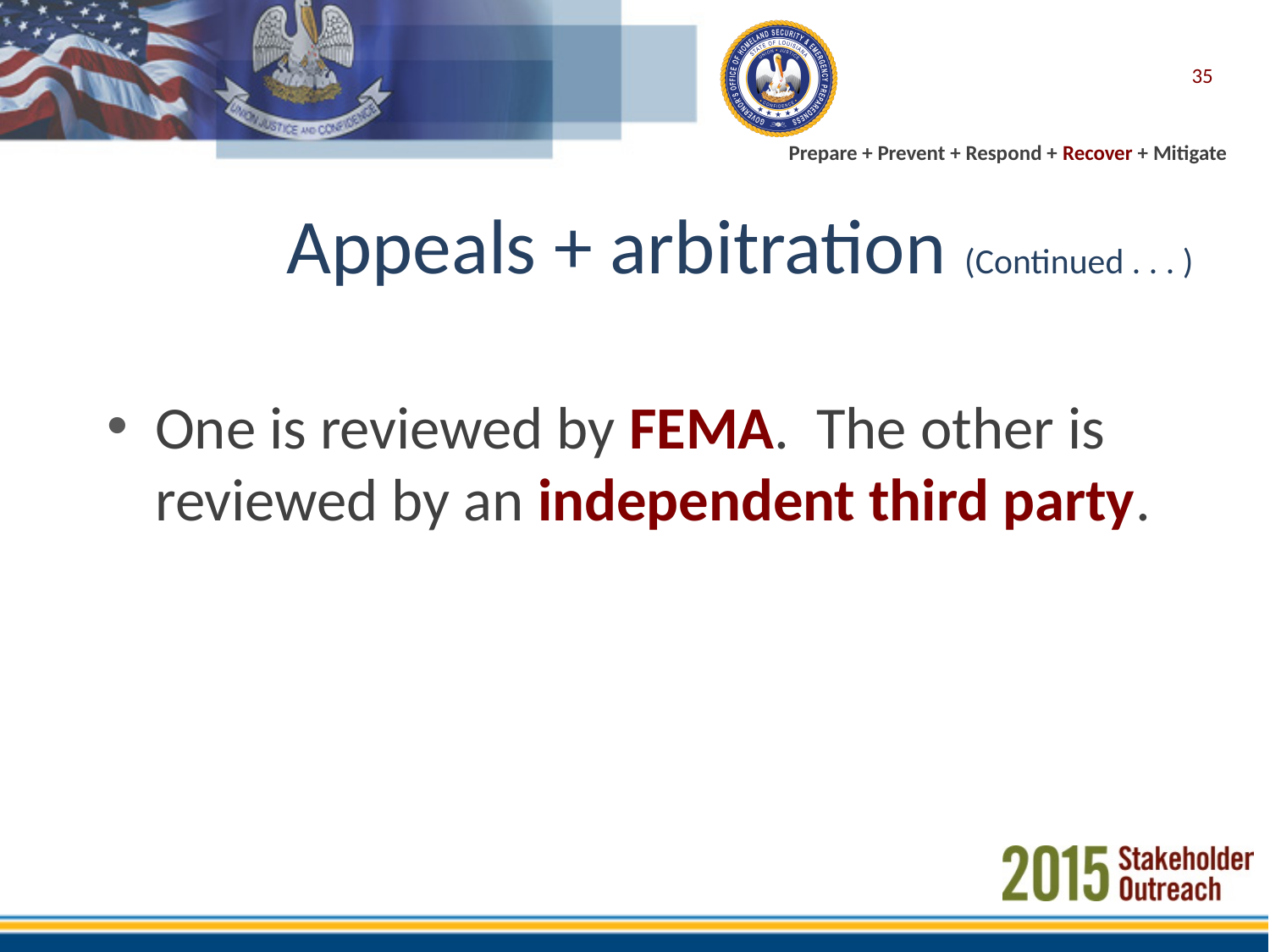

35
# Appeals + arbitration (Continued . . . )
One is reviewed by FEMA.  The other is reviewed by an independent third party.